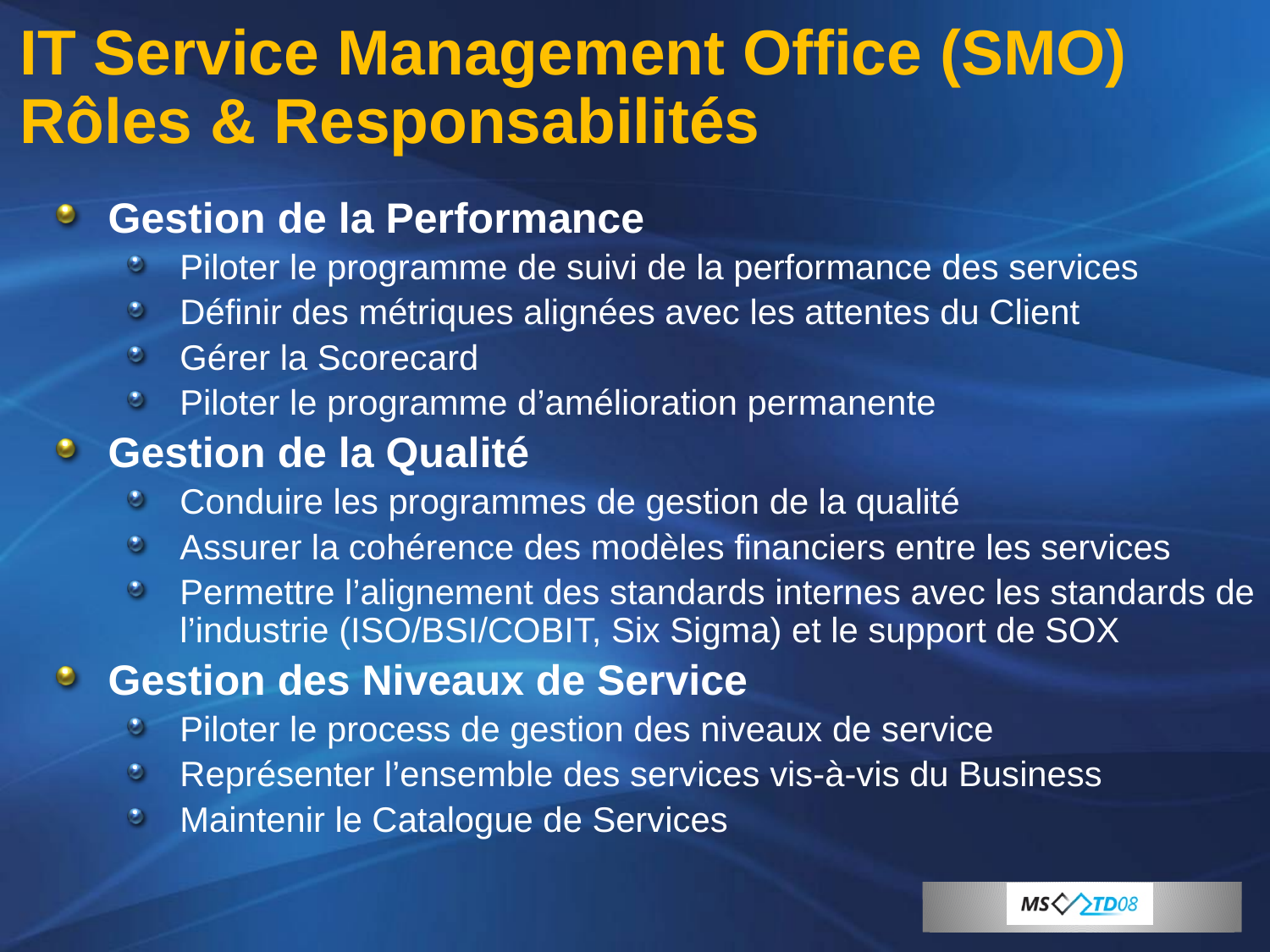

# IT Service Management Office (SMO) Rôles & Responsabilités
Gestion de la Performance
Piloter le programme de suivi de la performance des services
Définir des métriques alignées avec les attentes du Client
Gérer la Scorecard
Piloter le programme d’amélioration permanente
Gestion de la Qualité
Conduire les programmes de gestion de la qualité
Assurer la cohérence des modèles financiers entre les services
Permettre l’alignement des standards internes avec les standards de l’industrie (ISO/BSI/COBIT, Six Sigma) et le support de SOX
Gestion des Niveaux de Service
Piloter le process de gestion des niveaux de service
Représenter l’ensemble des services vis-à-vis du Business
Maintenir le Catalogue de Services